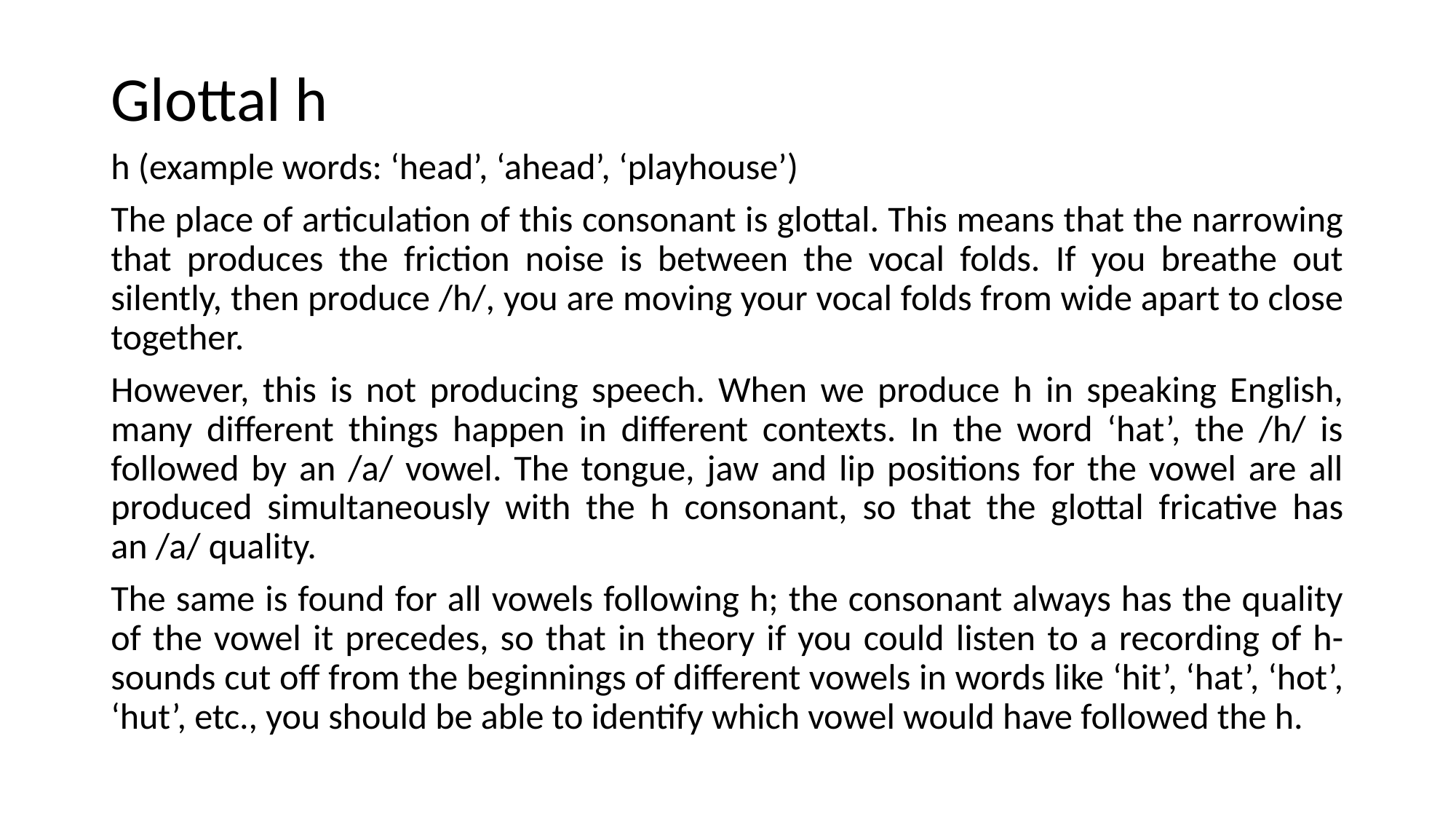

Glottal h
h (example words: ‘head’, ‘ahead’, ‘playhouse’)
The place of articulation of this consonant is glottal. This means that the narrowing that produces the friction noise is between the vocal folds. If you breathe out silently, then produce /h/, you are moving your vocal folds from wide apart to close together.
However, this is not producing speech. When we produce h in speaking English, many different things happen in different contexts. In the word ‘hat’, the /h/ is followed by an /a/ vowel. The tongue, jaw and lip positions for the vowel are all produced simultaneously with the h consonant, so that the glottal fricative has an /a/ quality.
The same is found for all vowels following h; the consonant always has the quality of the vowel it precedes, so that in theory if you could listen to a recording of h-sounds cut off from the beginnings of different vowels in words like ‘hit’, ‘hat’, ‘hot’, ‘hut’, etc., you should be able to identify which vowel would have followed the h.